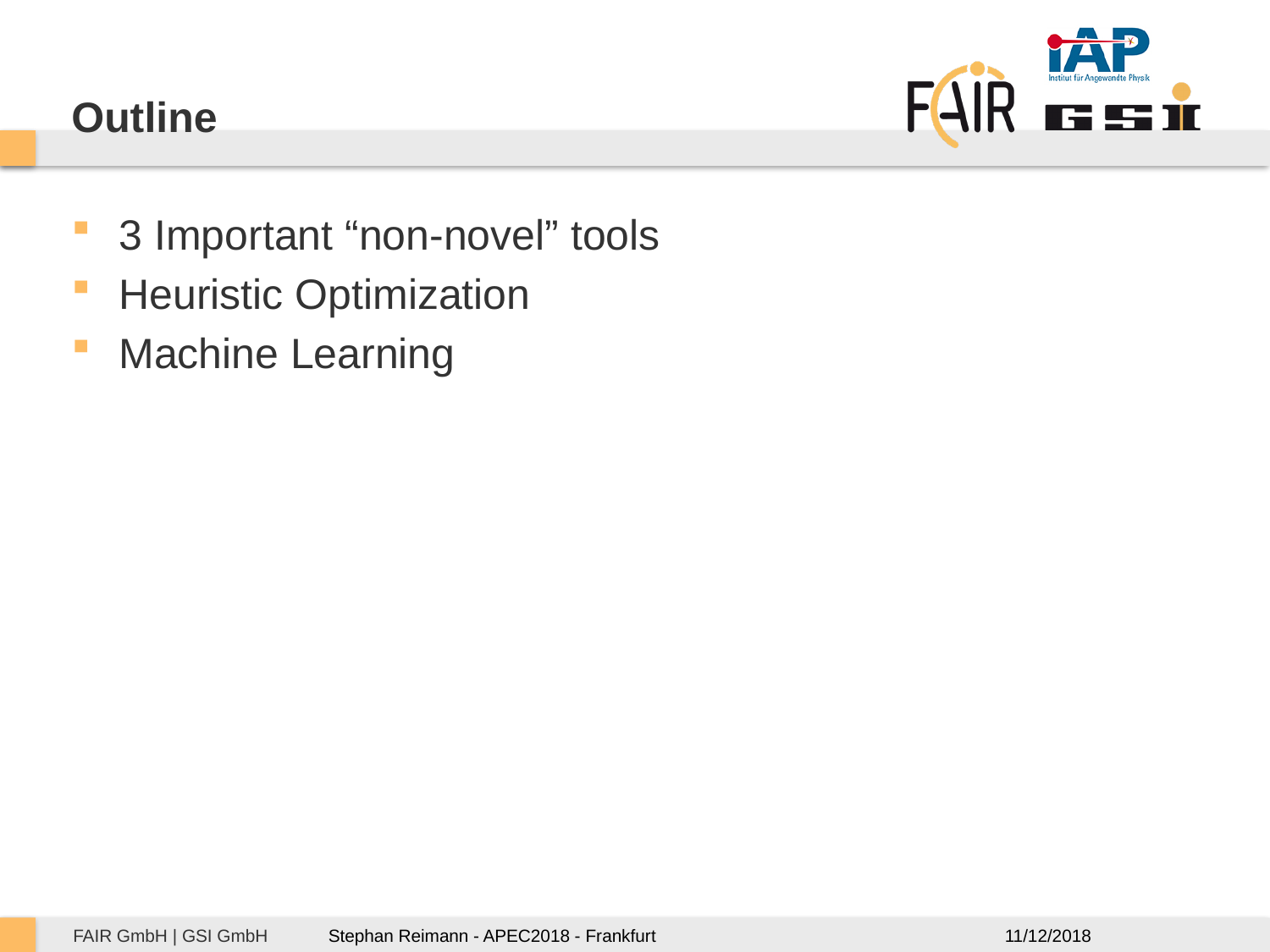

# Outline
3 Important “non-novel” tools
Heuristic Optimization
Machine Learning

11/12/2018
Stephan Reimann - APEC2018 - Frankfurt